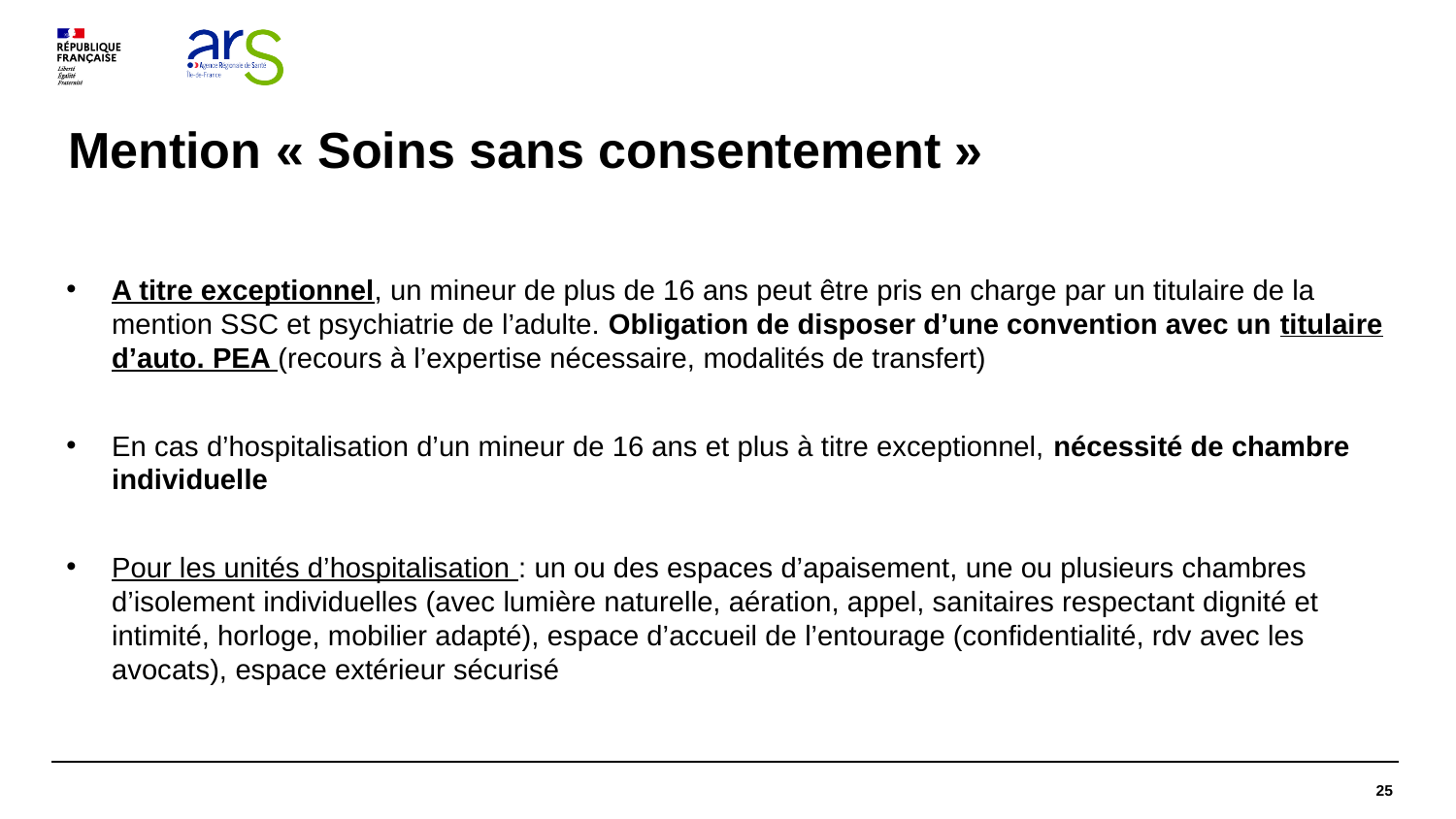

# Mention « Soins sans consentement »

A titre exceptionnel, un mineur de plus de 16 ans peut être pris en charge par un titulaire de la mention SSC et psychiatrie de l’adulte. Obligation de disposer d’une convention avec un titulaire d’auto. PEA (recours à l’expertise nécessaire, modalités de transfert)

En cas d’hospitalisation d’un mineur de 16 ans et plus à titre exceptionnel, nécessité de chambre individuelle

Pour les unités d’hospitalisation : un ou des espaces d’apaisement, une ou plusieurs chambres d’isolement individuelles (avec lumière naturelle, aération, appel, sanitaires respectant dignité et intimité, horloge, mobilier adapté), espace d’accueil de l’entourage (confidentialité, rdv avec les avocats), espace extérieur sécurisé

25